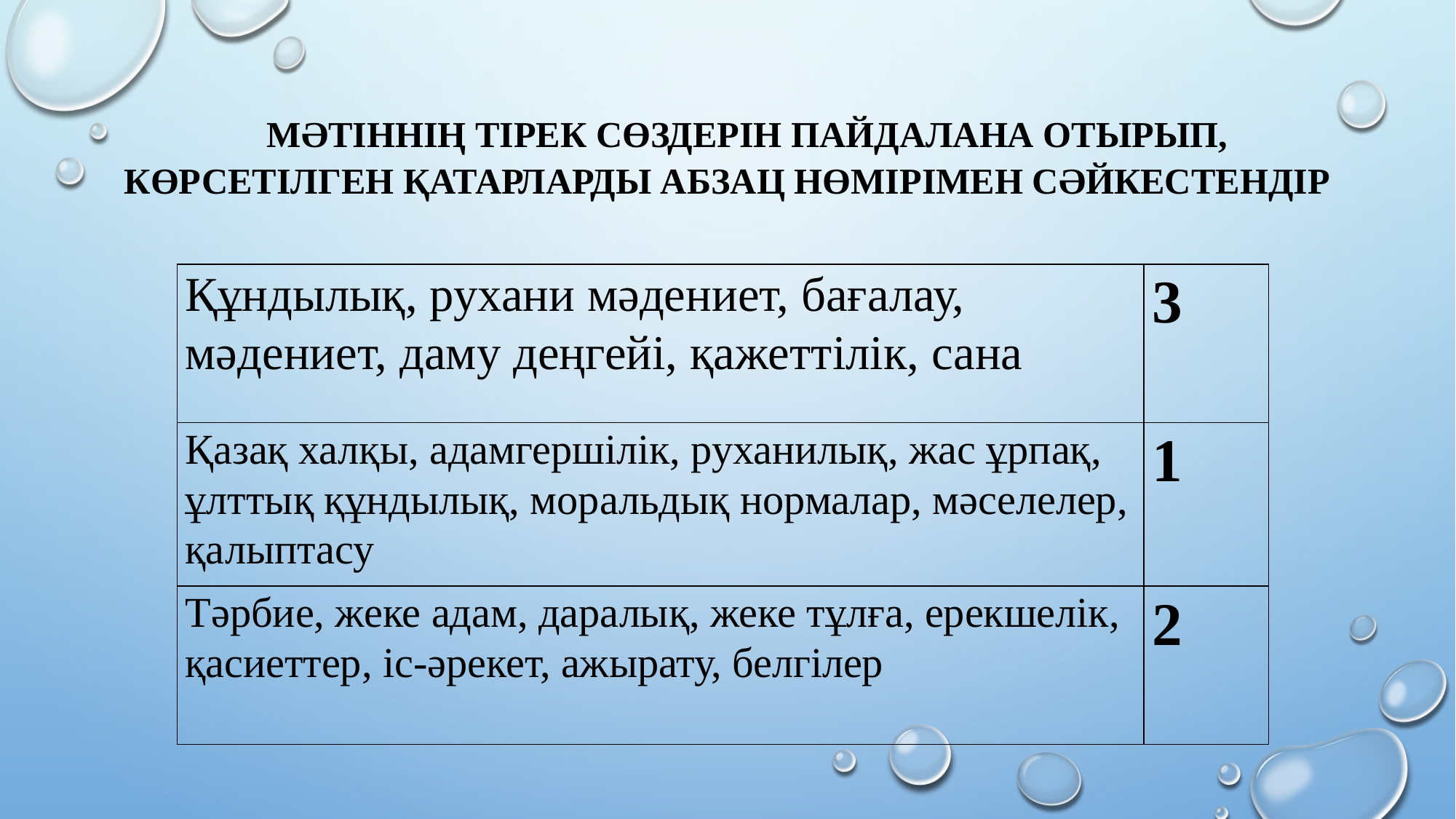

# Мәтіннің тірек сөздерін пайдалана отырып, көрсетілген қатарларды абзац нөмірімен сәйкестендір
| Құндылық, рухани мәдениет, бағалау, мәдениет, даму деңгейі, қажеттілік, сана | 3 |
| --- | --- |
| Қазақ халқы, адамгершілік, руханилық, жас ұрпақ, ұлттық құндылық, моральдық нормалар, мәселелер, қалыптасу | 1 |
| Тәрбие, жеке адам, даралық, жеке тұлға, ерекшелік, қасиеттер, іс-әрекет, ажырату, белгілер | 2 |